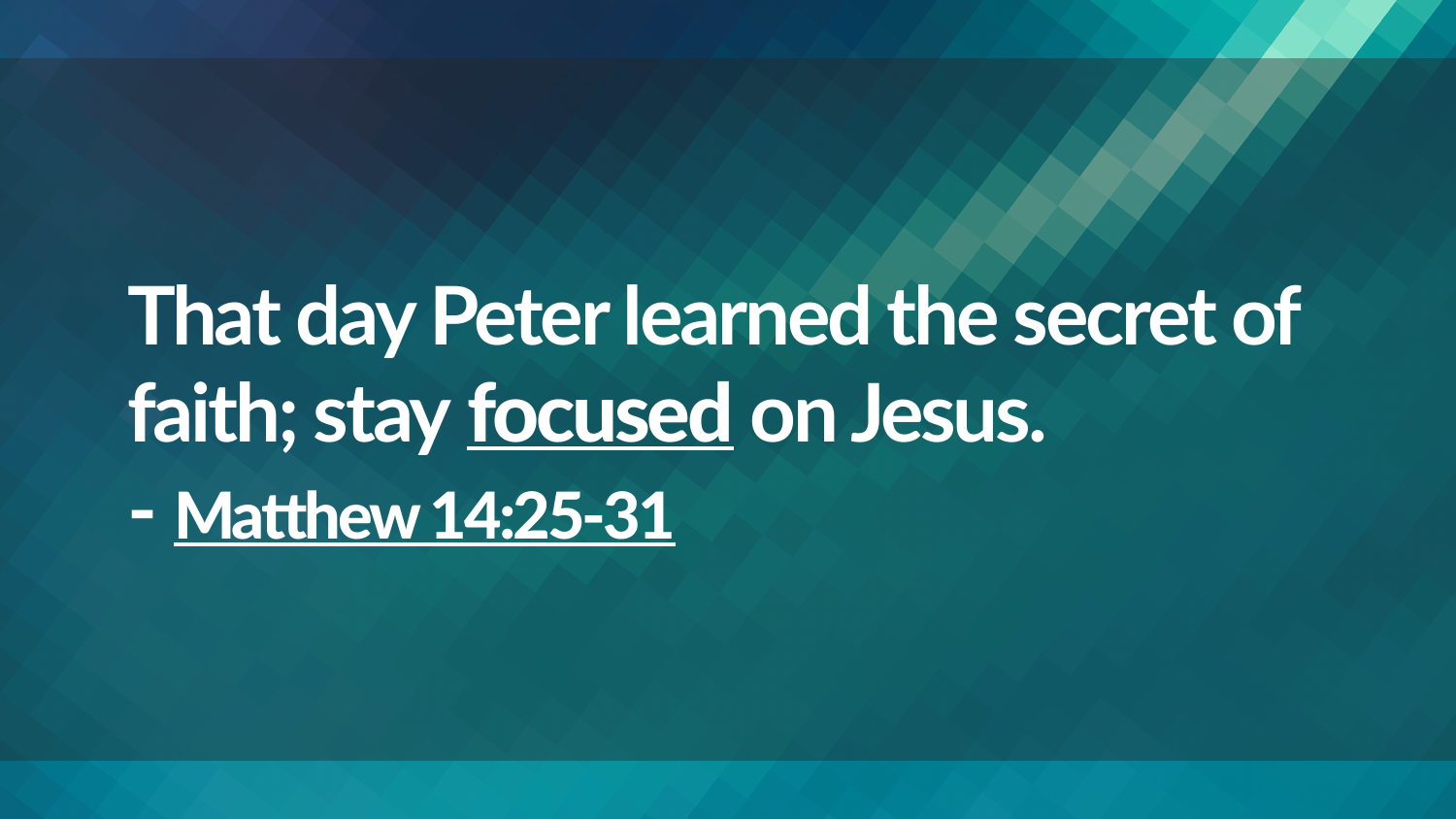

# That day Peter learned the secret of faith; stay focused on Jesus. - Matthew 14:25-31